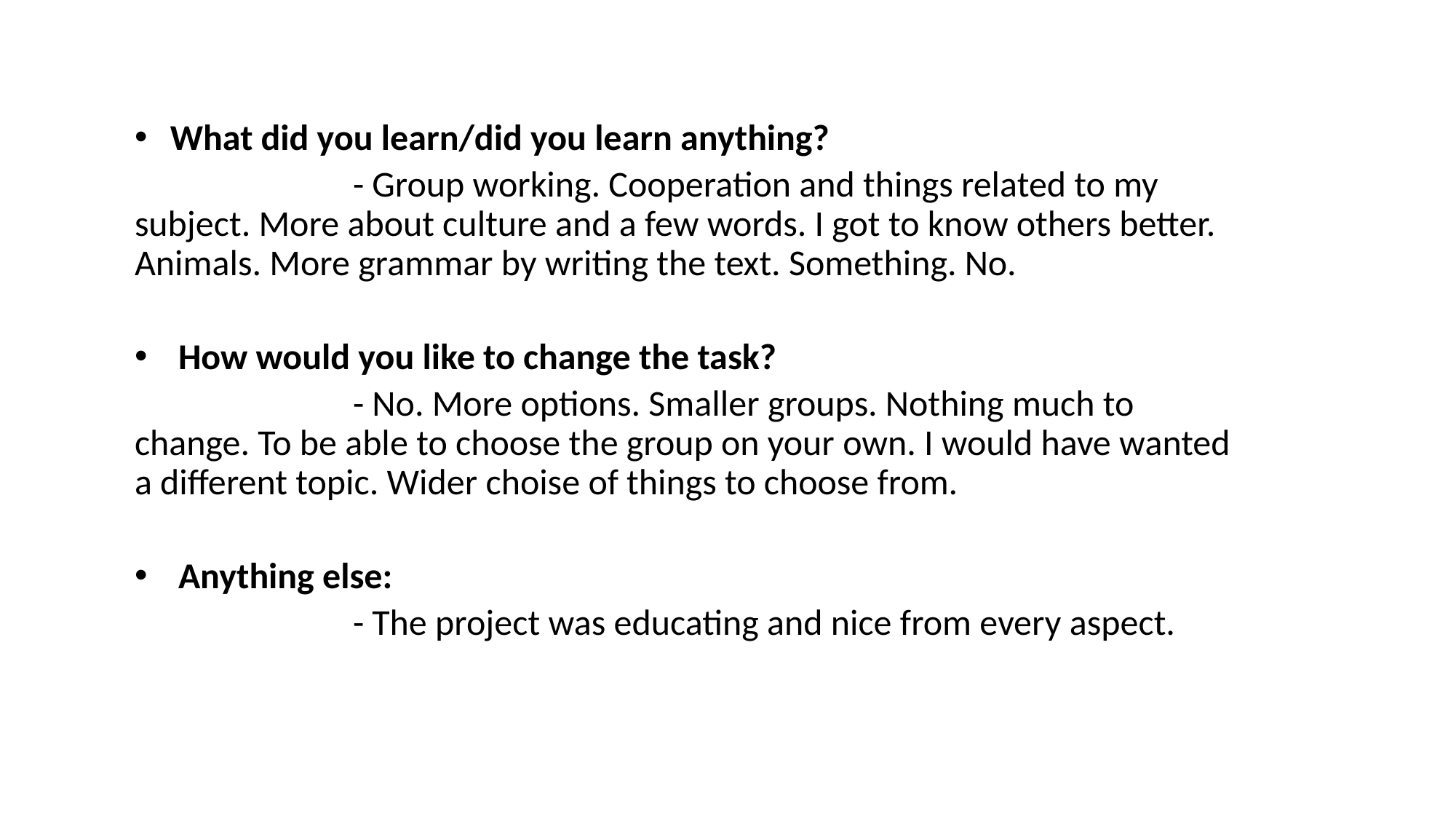

What did you learn/did you learn anything?
		- Group working. Cooperation and things related to my subject. More about culture and a few words. I got to know others better. Animals. More grammar by writing the text. Something. No.

  How would you like to change the task?
		- No. More options. Smaller groups. Nothing much to change. To be able to choose the group on your own. I would have wanted a different topic. Wider choise of things to choose from.

  Anything else:
		- The project was educating and nice from every aspect.